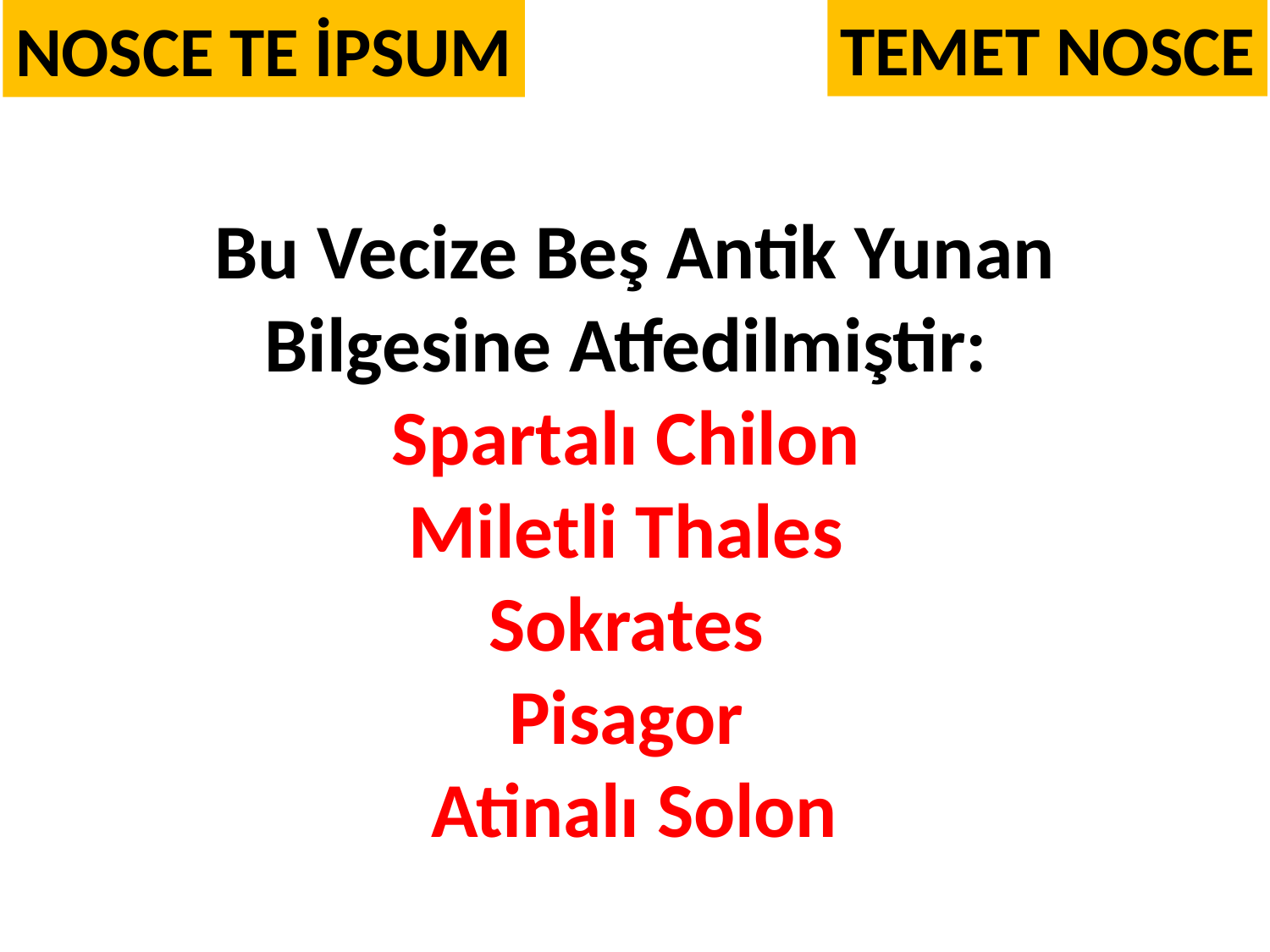

NOSCE TE İPSUM
TEMET NOSCE
# Bu Vecize Beş Antik Yunan Bilgesine Atfedilmiştir: Spartalı Chilon Miletli Thales Sokrates Pisagor Atinalı Solon